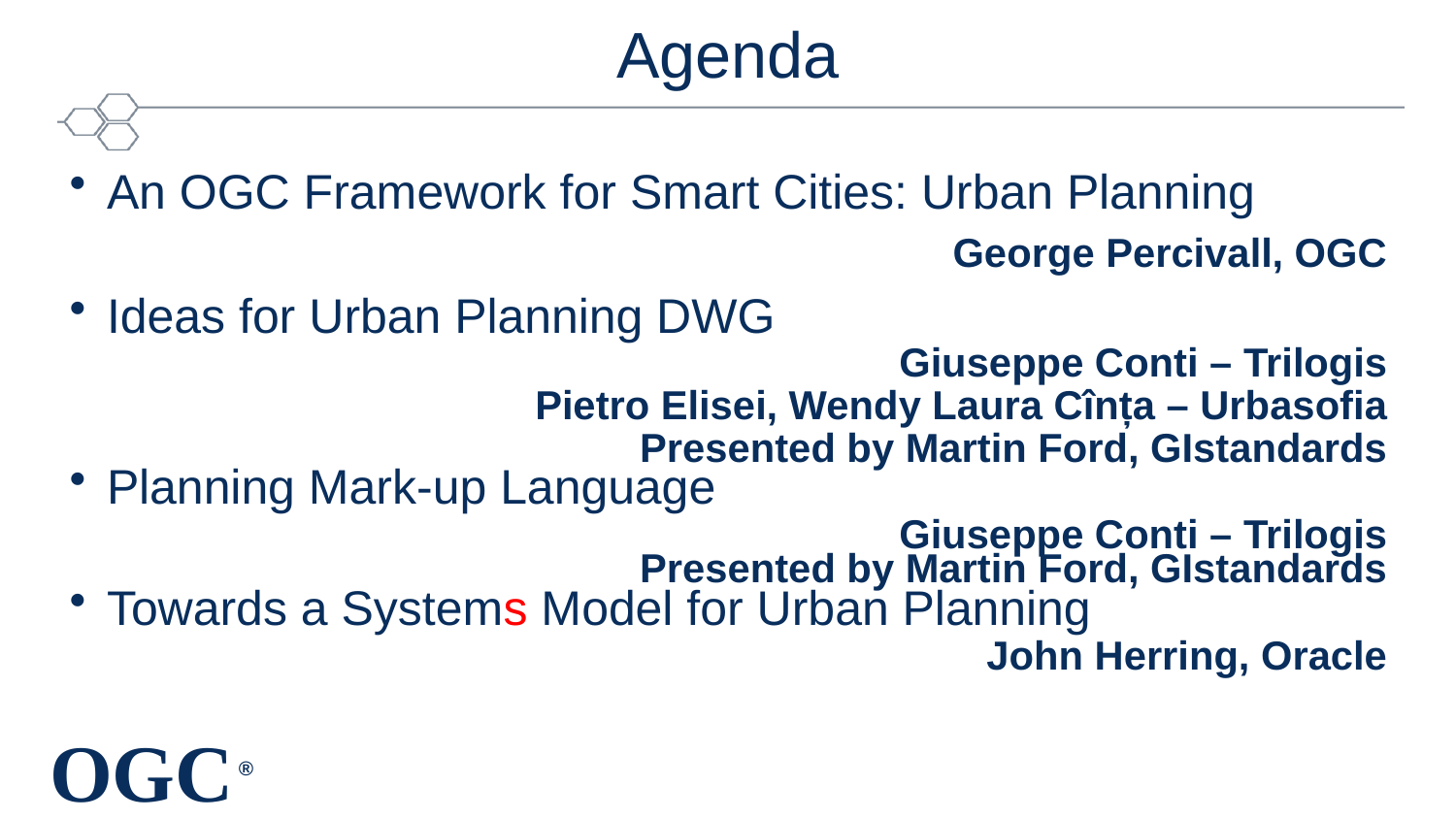

# Agenda
An OGC Framework for Smart Cities: Urban Planning
George Percivall, OGC
Ideas for Urban Planning DWG
Giuseppe Conti – Trilogis
Pietro Elisei, Wendy Laura Cînța – Urbasofia
Presented by Martin Ford, GIstandards
Planning Mark-up Language
			Giuseppe Conti – Trilogis
Presented by Martin Ford, GIstandards
Towards a Systems Model for Urban Planning
John Herring, Oracle